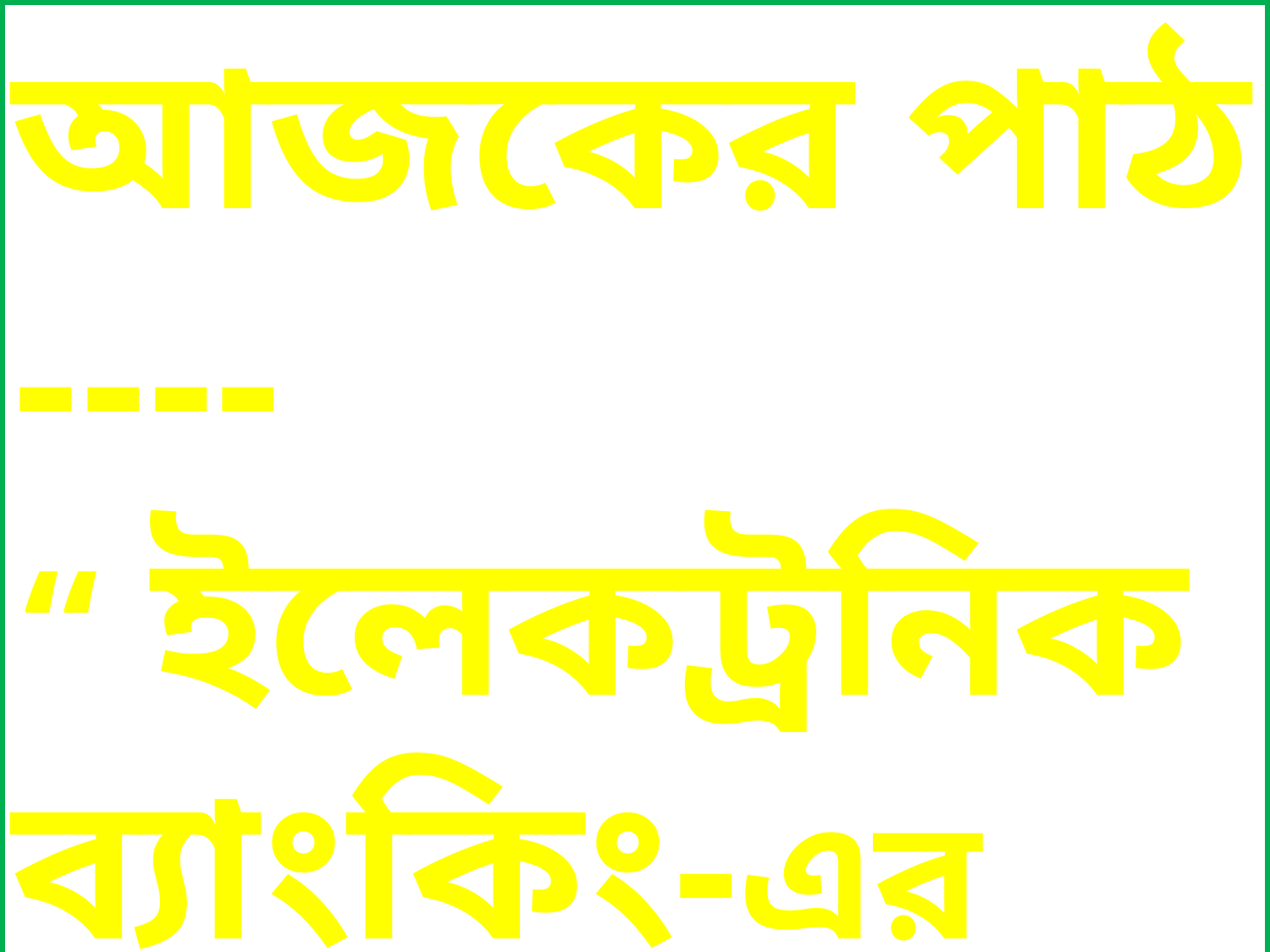

আজকের পাঠ ----
“ ইলেকট্রনিক ব্যাংকিং-এর বিভিন্ন পণ্য ও সেবা”